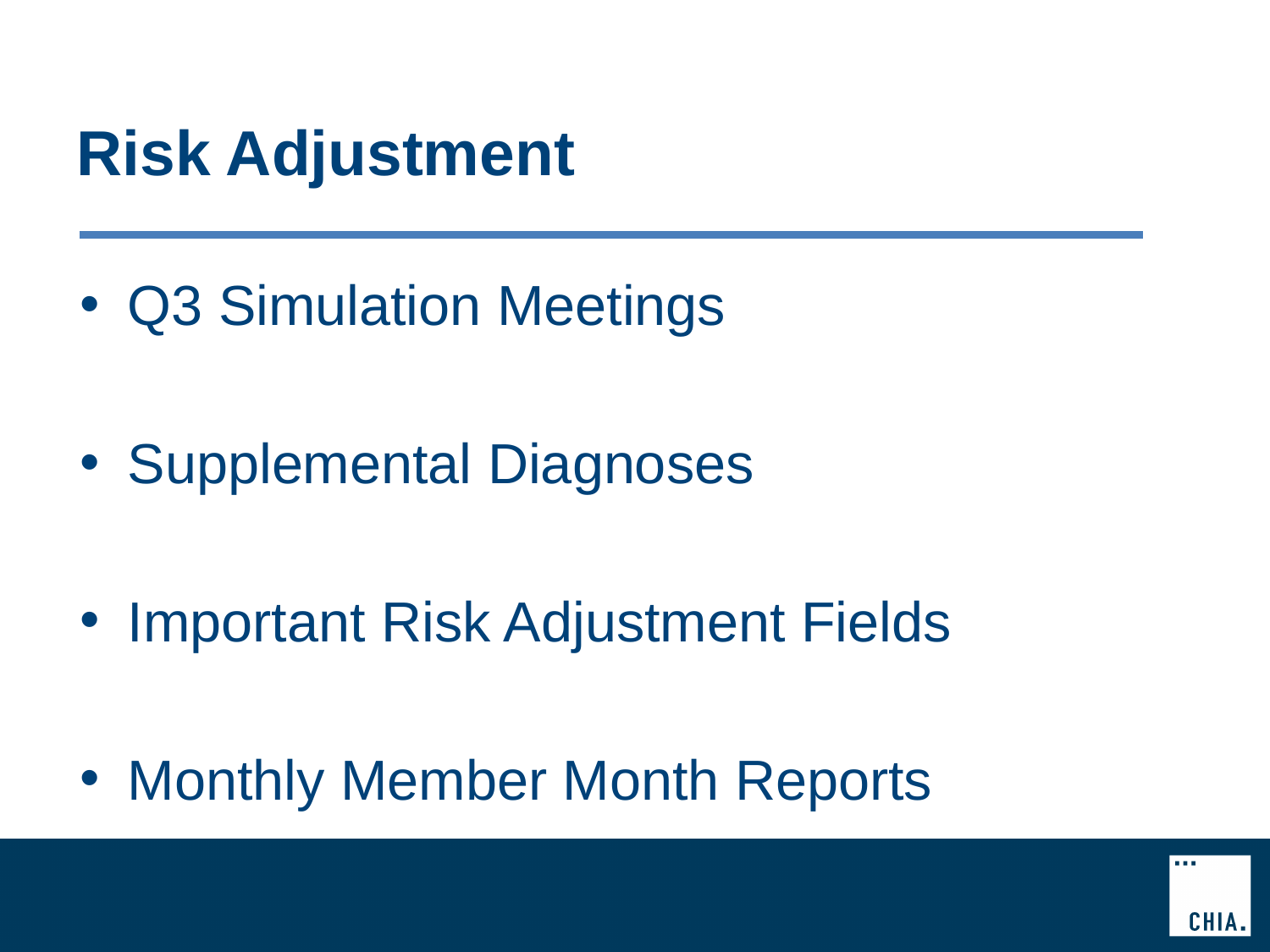

# Risk Adjustment
Q3 Simulation Meetings

Supplemental Diagnoses

Important Risk Adjustment Fields

Monthly Member Month Reports